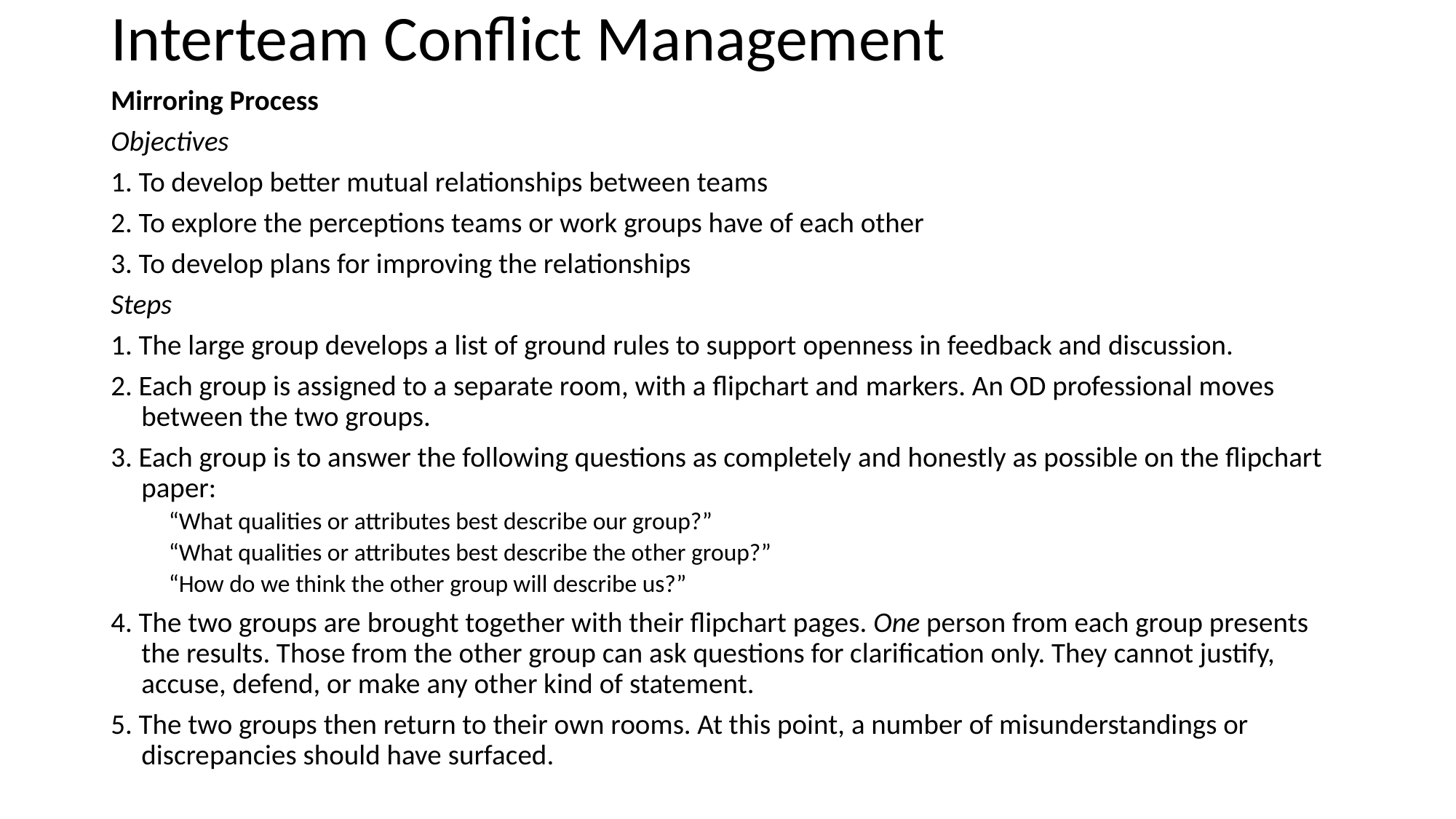

# Interteam Conflict Management
Mirroring Process
Objectives
1. To develop better mutual relationships between teams
2. To explore the perceptions teams or work groups have of each other
3. To develop plans for improving the relationships
Steps
1. The large group develops a list of ground rules to support openness in feedback and discussion.
2. Each group is assigned to a separate room, with a flipchart and markers. An OD professional moves between the two groups.
3. Each group is to answer the following questions as completely and honestly as possible on the flipchart paper:
 “What qualities or attributes best describe our group?”
 “What qualities or attributes best describe the other group?”
 “How do we think the other group will describe us?”
4. The two groups are brought together with their flipchart pages. One person from each group presents the results. Those from the other group can ask questions for clarification only. They cannot justify, accuse, defend, or make any other kind of statement.
5. The two groups then return to their own rooms. At this point, a number of misunderstandings or discrepancies should have surfaced.